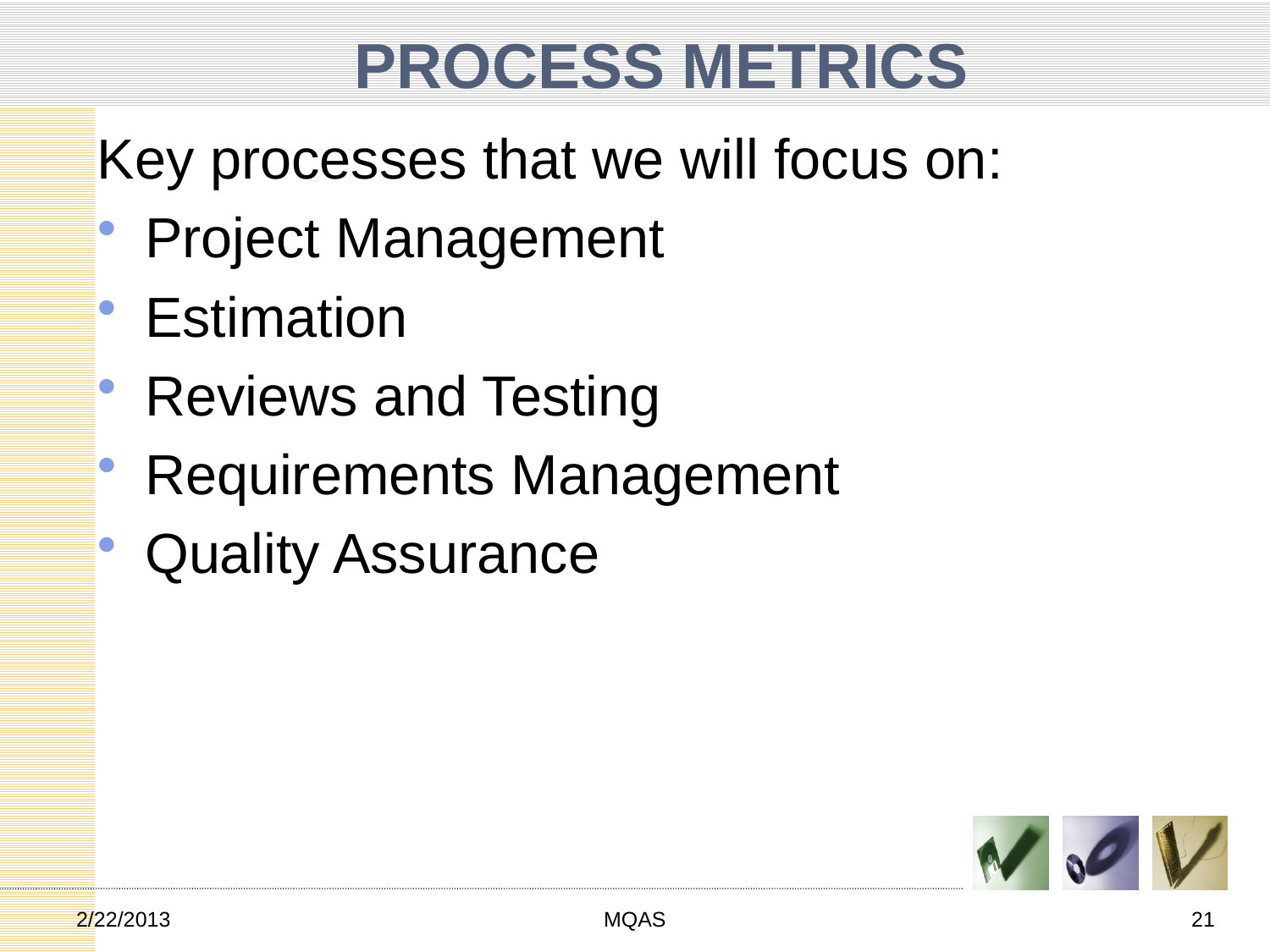

# PROCESS METRICS
Key processes that we will focus on:
Project Management
Estimation
Reviews and Testing
Requirements Management
Quality Assurance
2/22/2013
MQAS
21